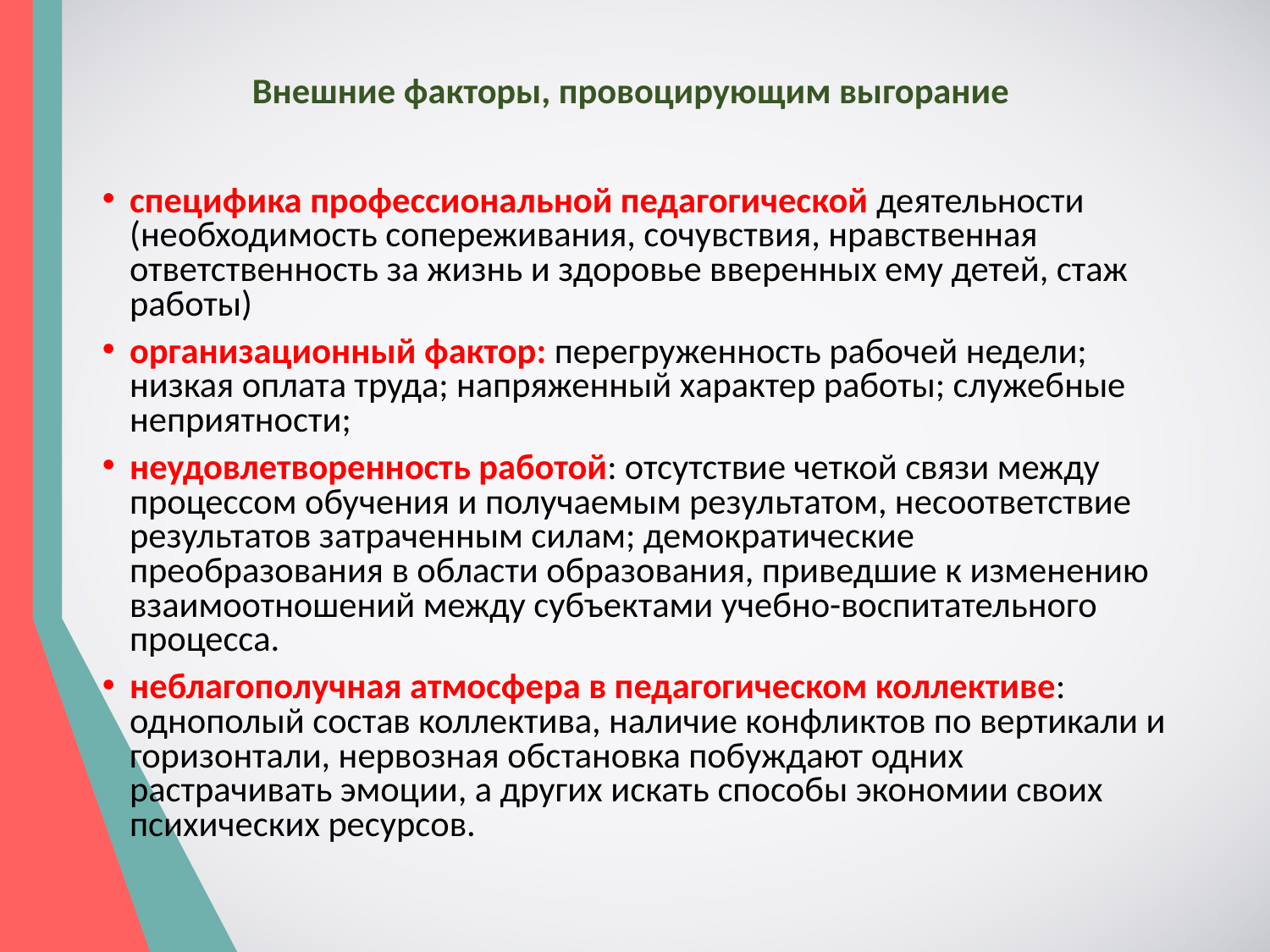

# Внешние факторы, провоцирующим выгорание
специфика профессиональной педагогической деятельности (необходимость сопереживания, сочувствия, нравственная ответственность за жизнь и здоровье вверенных ему детей, стаж работы)
организационный фактор: перегруженность рабочей недели; низкая оплата труда; напряженный характер работы; служебные неприятности;
неудовлетворенность работой: отсутствие четкой связи между процессом обучения и получаемым результатом, несоответствие результатов затраченным силам; демократические преобразования в области образования, приведшие к изменению взаимоотношений между субъектами учебно-воспитательного процесса.
неблагополучная атмосфера в педагогическом коллективе: однополый состав коллектива, наличие конфликтов по вертикали и горизонтали, нервозная обстановка побуждают одних растрачивать эмоции, а других искать способы экономии своих психических ресурсов.